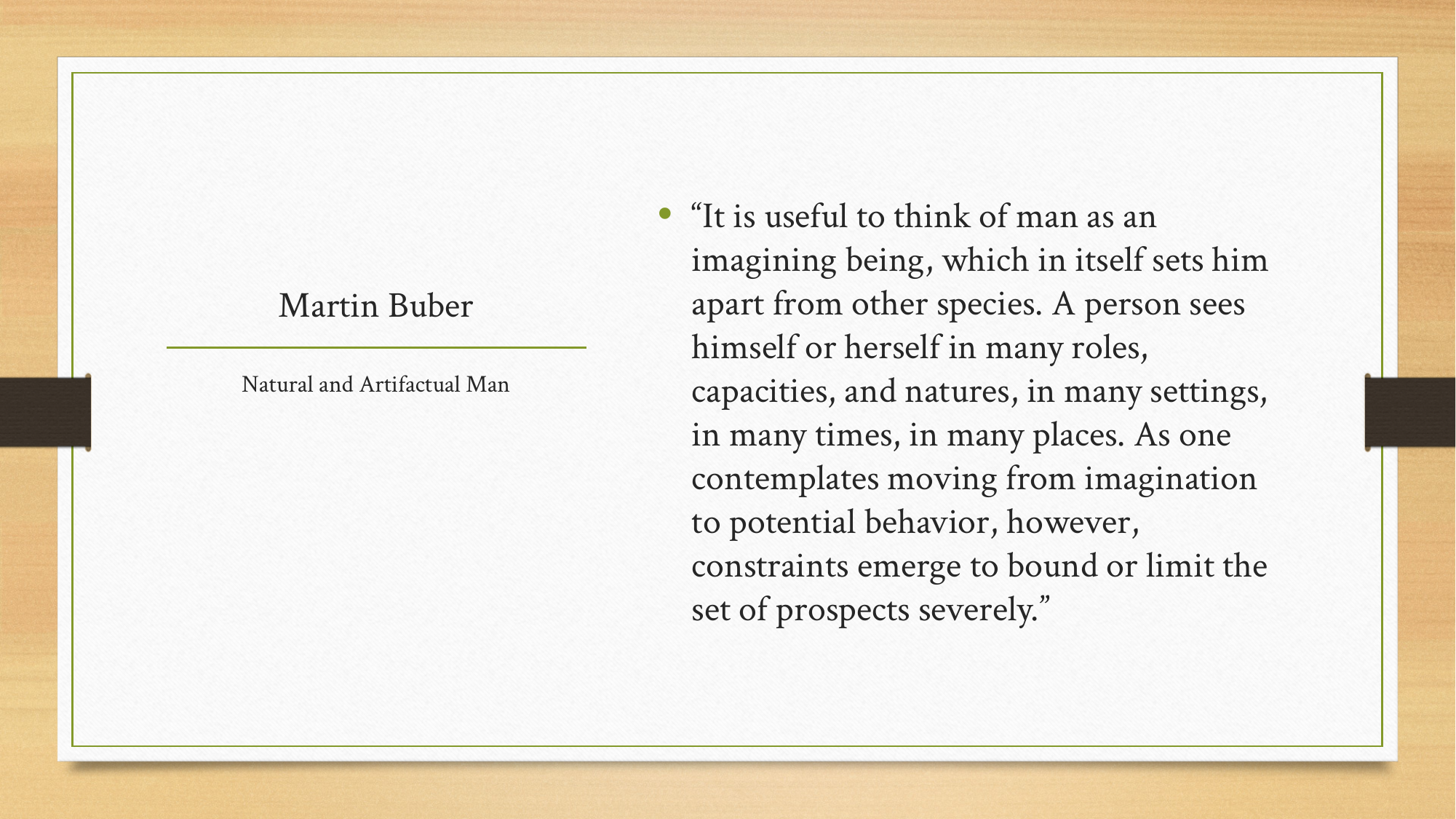

“It is useful to think of man as an imagining being, which in itself sets him apart from other species. A person sees himself or herself in many roles, capacities, and natures, in many settings, in many times, in many places. As one contemplates moving from imagination to potential behavior, however, constraints emerge to bound or limit the set of prospects severely.”
# Martin Buber
Natural and Artifactual Man